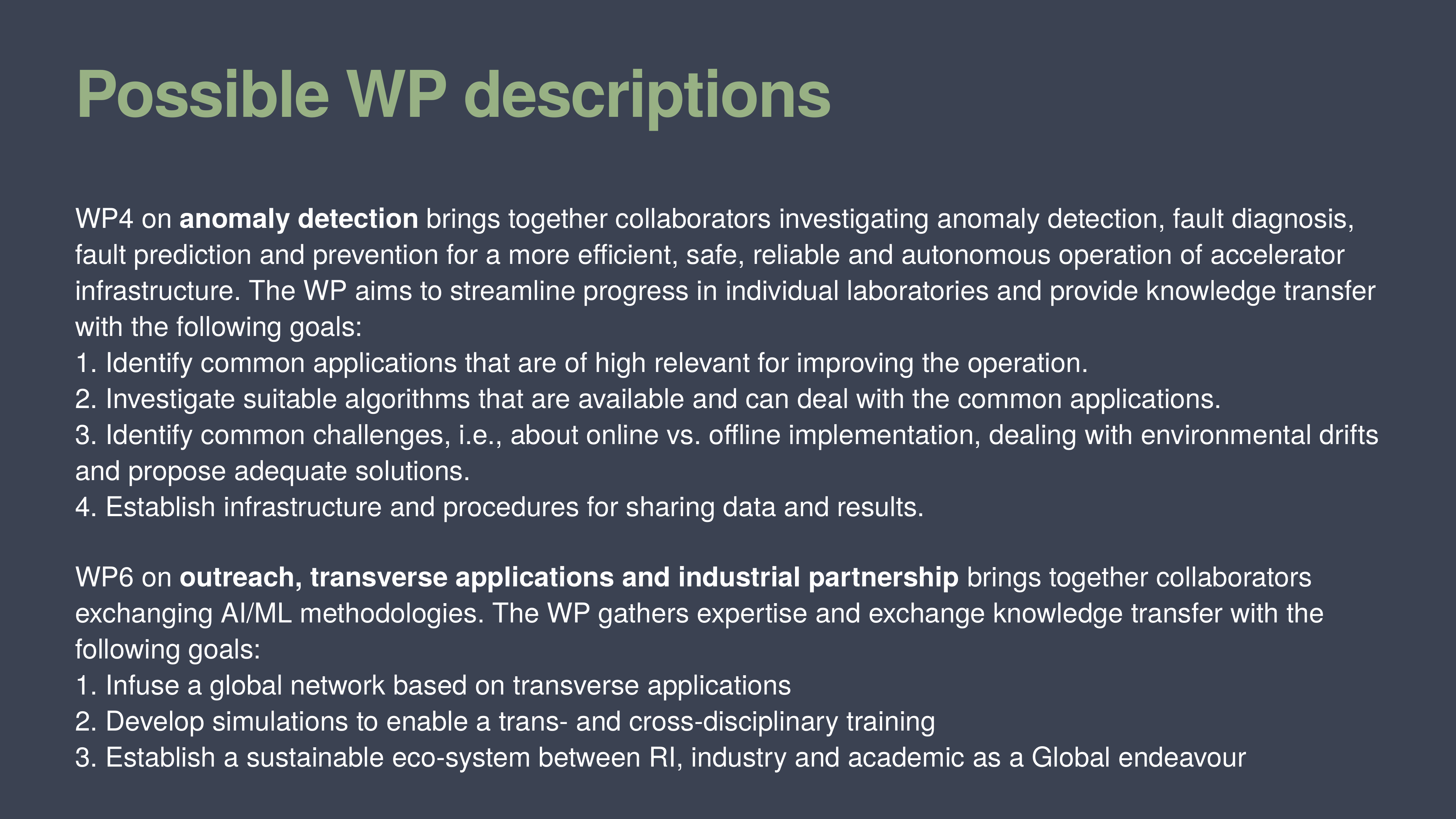

# Possible WP descriptions
WP4 on anomaly detection brings together collaborators investigating anomaly detection, fault diagnosis, fault prediction and prevention for a more efficient, safe, reliable and autonomous operation of accelerator infrastructure. The WP aims to streamline progress in individual laboratories and provide knowledge transfer with the following goals:
1. Identify common applications that are of high relevant for improving the operation. 
2. Investigate suitable algorithms that are available and can deal with the common applications.
3. Identify common challenges, i.e., about online vs. offline implementation, dealing with environmental drifts and propose adequate solutions.
4. Establish infrastructure and procedures for sharing data and results.
WP6 on outreach, transverse applications and industrial partnership brings together collaborators exchanging AI/ML methodologies. The WP gathers expertise and exchange knowledge transfer with the following goals:
1. Infuse a global network based on transverse applications
2. Develop simulations to enable a trans- and cross-disciplinary training
3. Establish a sustainable eco-system between RI, industry and academic as a Global endeavour